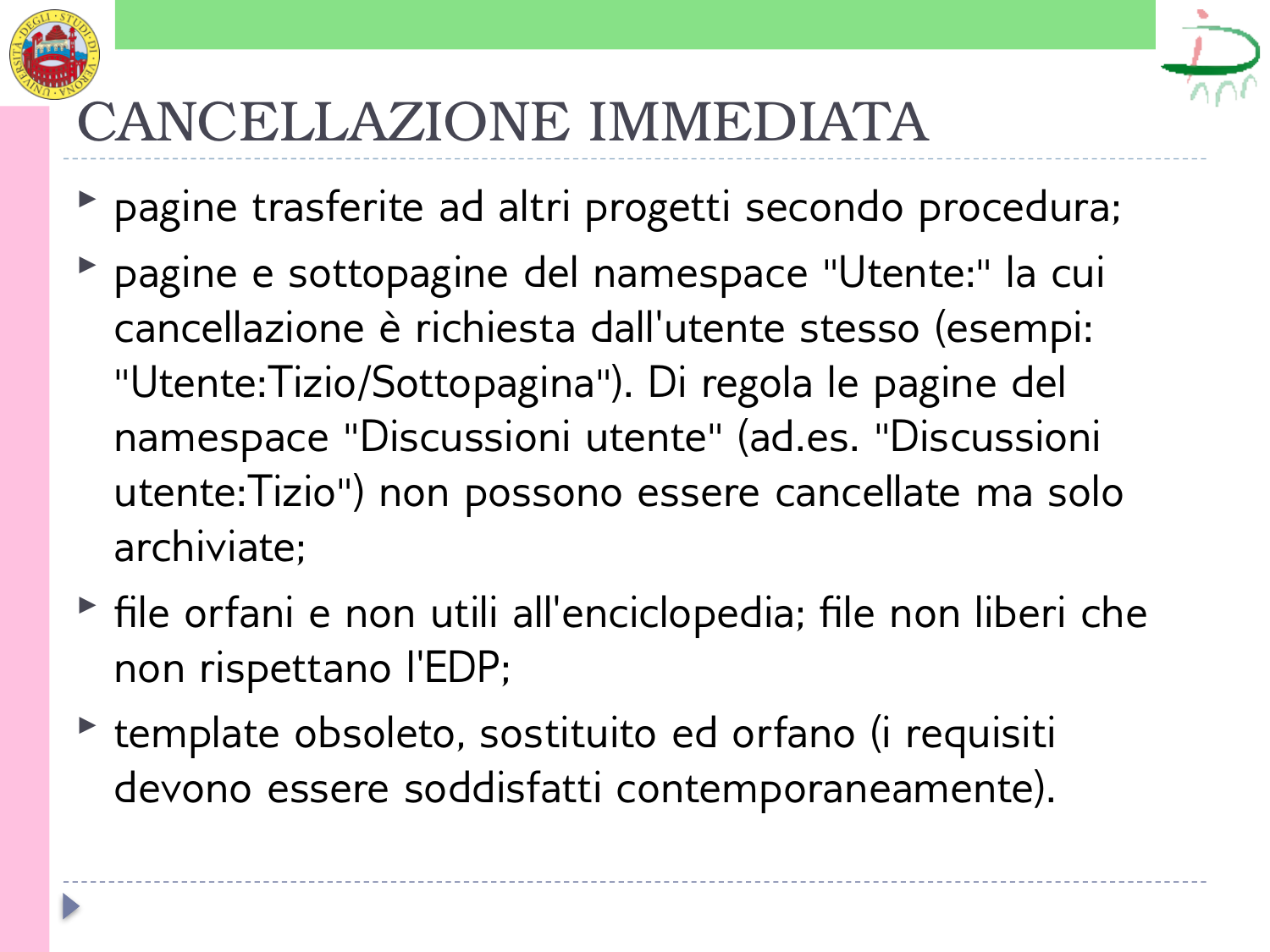

# CANCELLAZIONE IMMEDIATA
pagine trasferite ad altri progetti secondo procedura;
pagine e sottopagine del namespace "Utente:" la cui cancellazione è richiesta dall'utente stesso (esempi: "Utente:Tizio/Sottopagina"). Di regola le pagine del namespace "Discussioni utente" (ad.es. "Discussioni utente:Tizio") non possono essere cancellate ma solo archiviate;
file orfani e non utili all'enciclopedia; file non liberi che non rispettano l'EDP;
template obsoleto, sostituito ed orfano (i requisiti devono essere soddisfatti contemporaneamente).